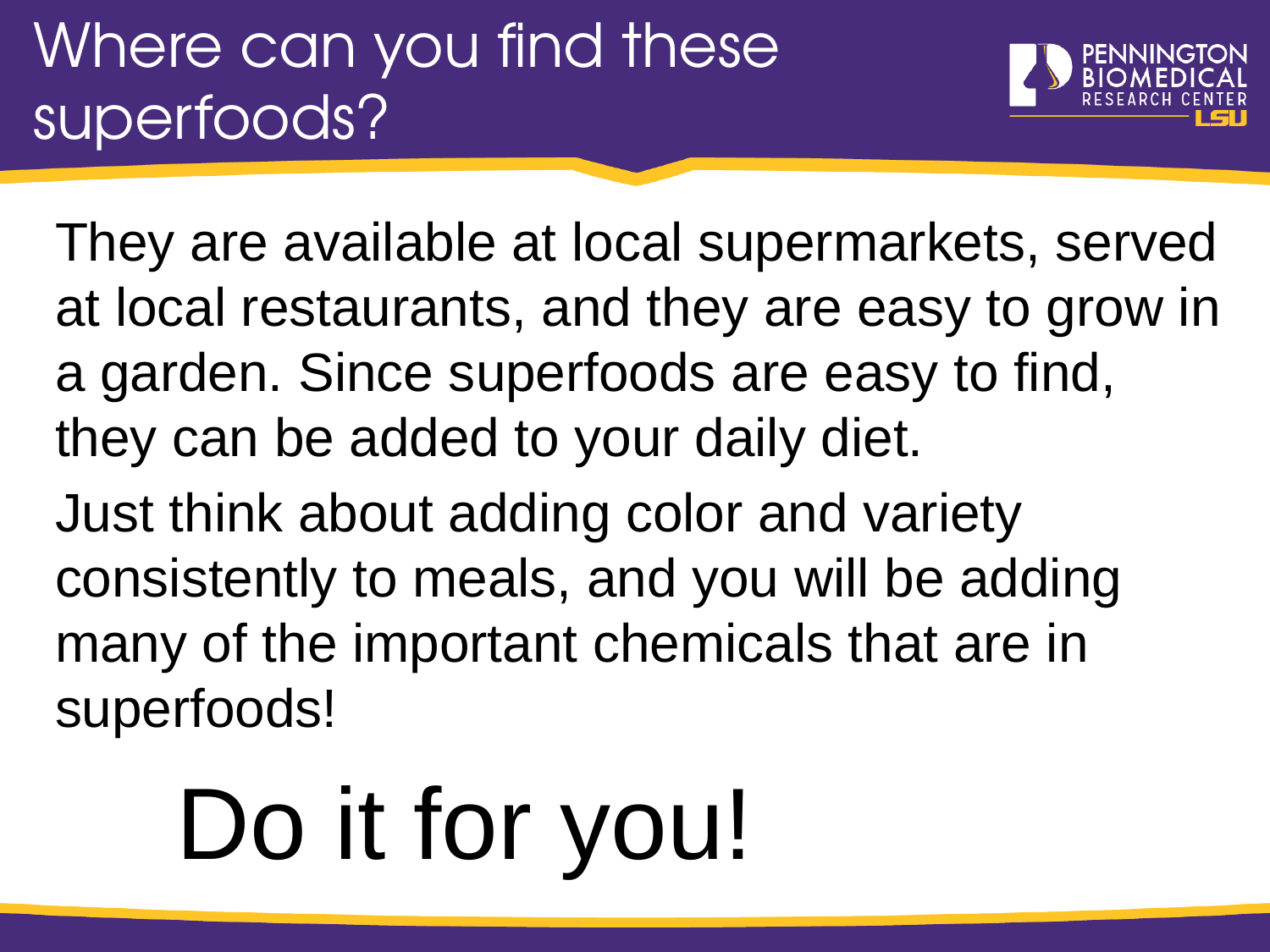

# Where can you find these superfoods?
They are available at local supermarkets, served at local restaurants, and they are easy to grow in a garden. Since superfoods are easy to find, they can be added to your daily diet.
Just think about adding color and variety consistently to meals, and you will be adding many of the important chemicals that are in superfoods!
		Do it for you!